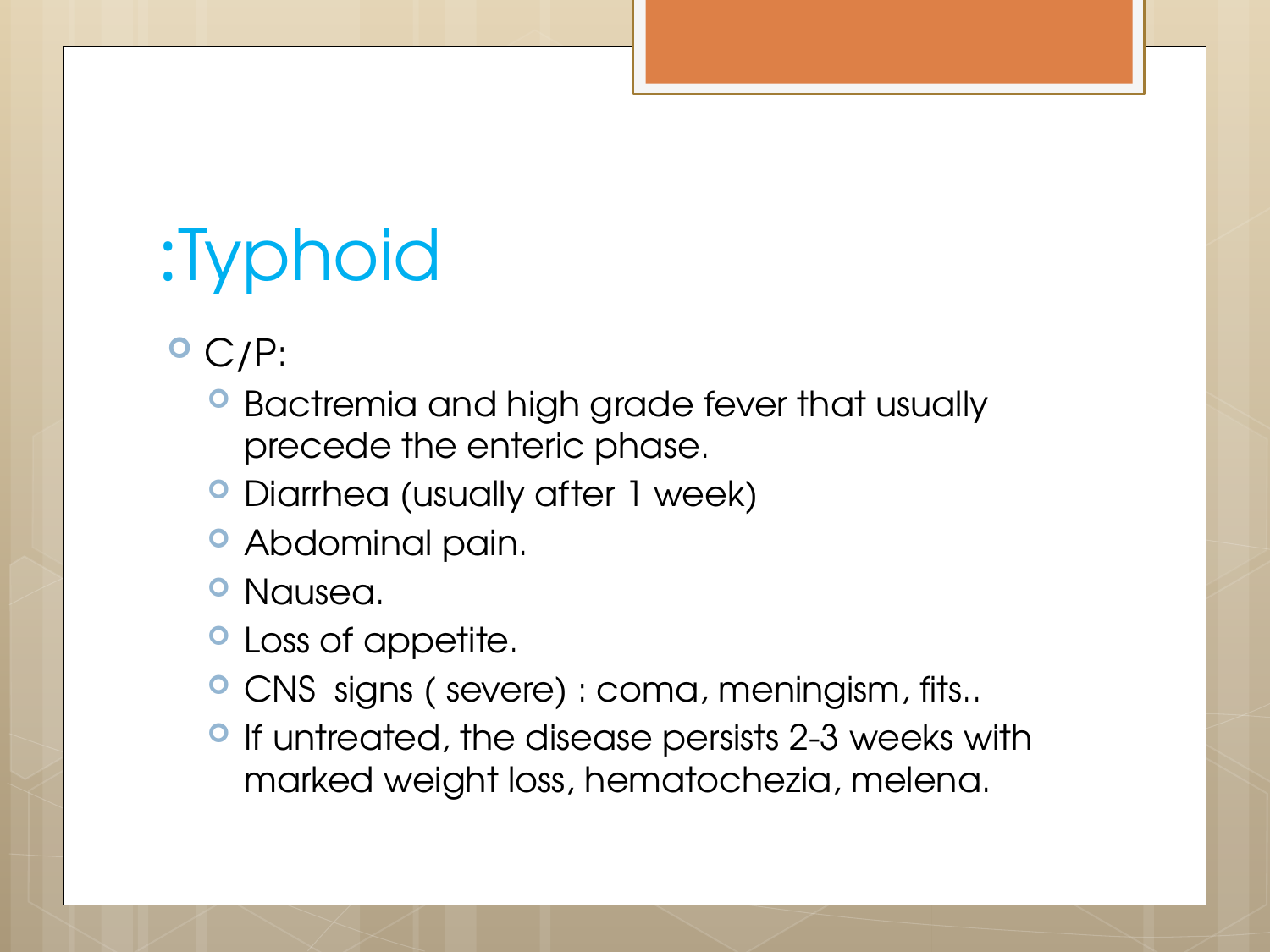

# Typhoid:
C/P:
Bactremia and high grade fever that usually precede the enteric phase.
Diarrhea (usually after 1 week)
Abdominal pain.
Nausea.
Loss of appetite.
CNS  signs ( severe) : coma, meningism, fits..
If untreated, the disease persists 2-3 weeks with marked weight loss, hematochezia, melena.